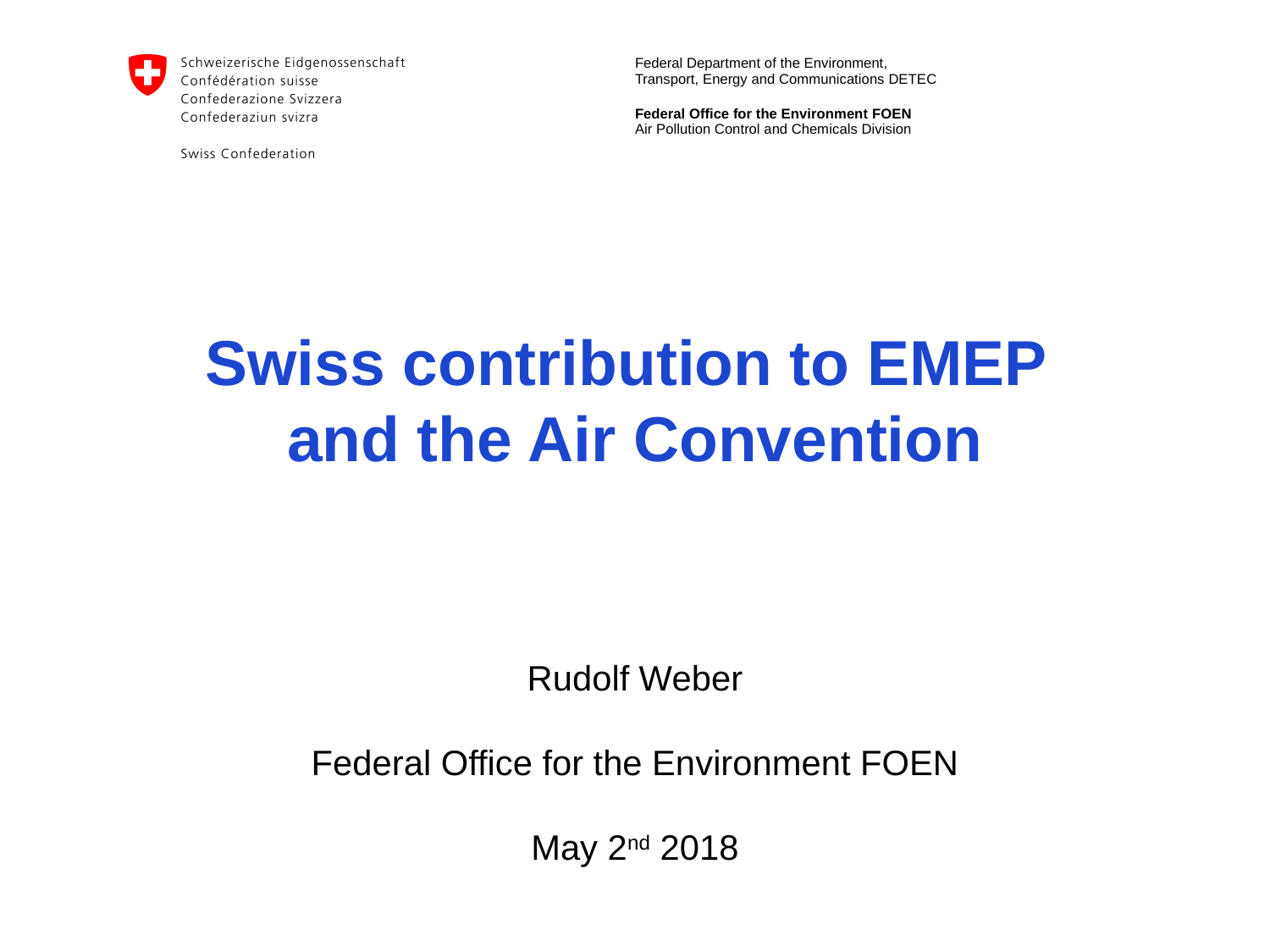

Air Pollution Control and Chemicals Division
# Swiss contribution to EMEP and the Air Convention
Rudolf Weber

Federal Office for the Environment FOEN

May 2nd 2018